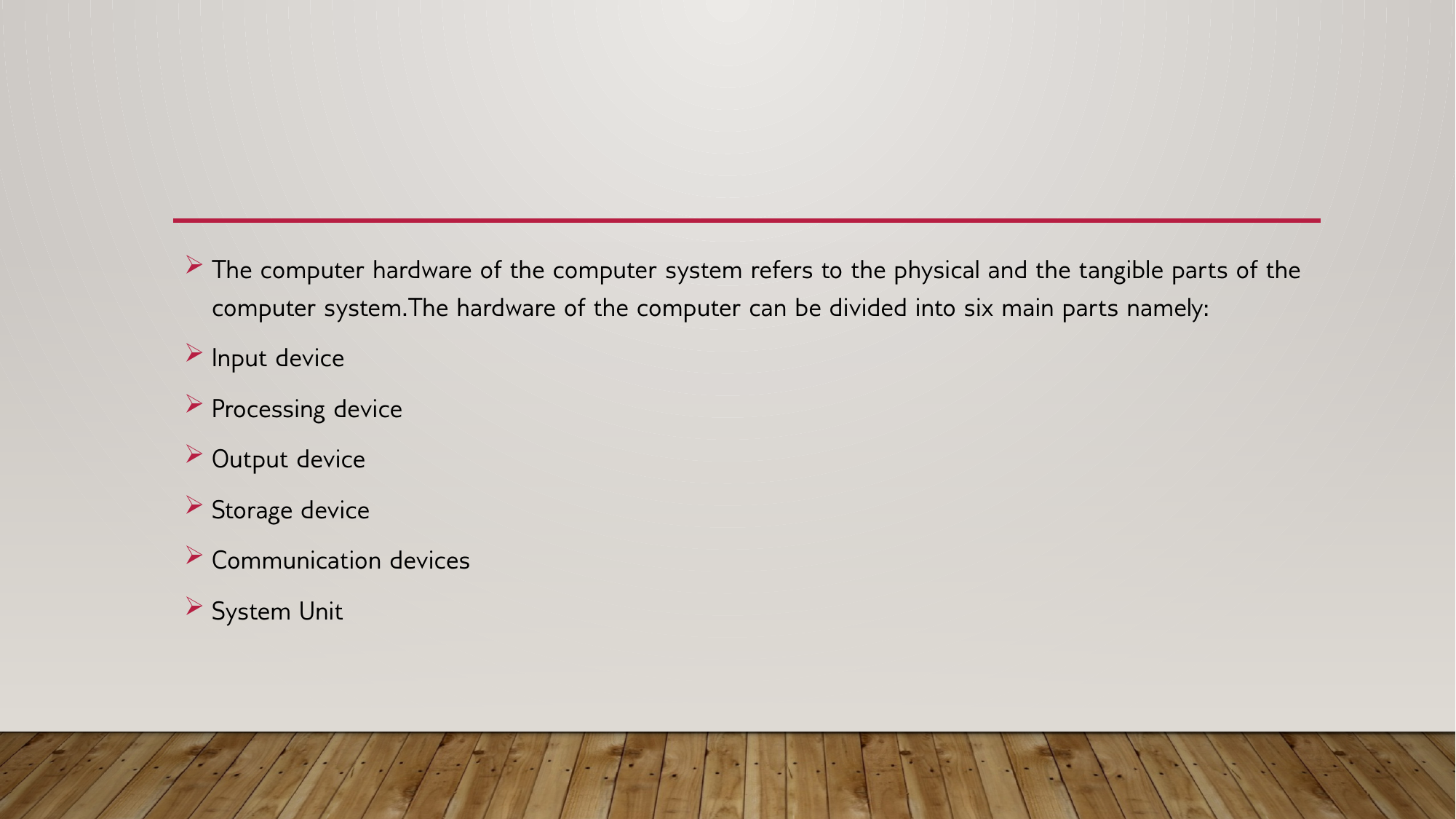

#
The computer hardware of the computer system refers to the physical and the tangible parts of the computer system.The hardware of the computer can be divided into six main parts namely:
Input device
Processing device
Output device
Storage device
Communication devices
System Unit